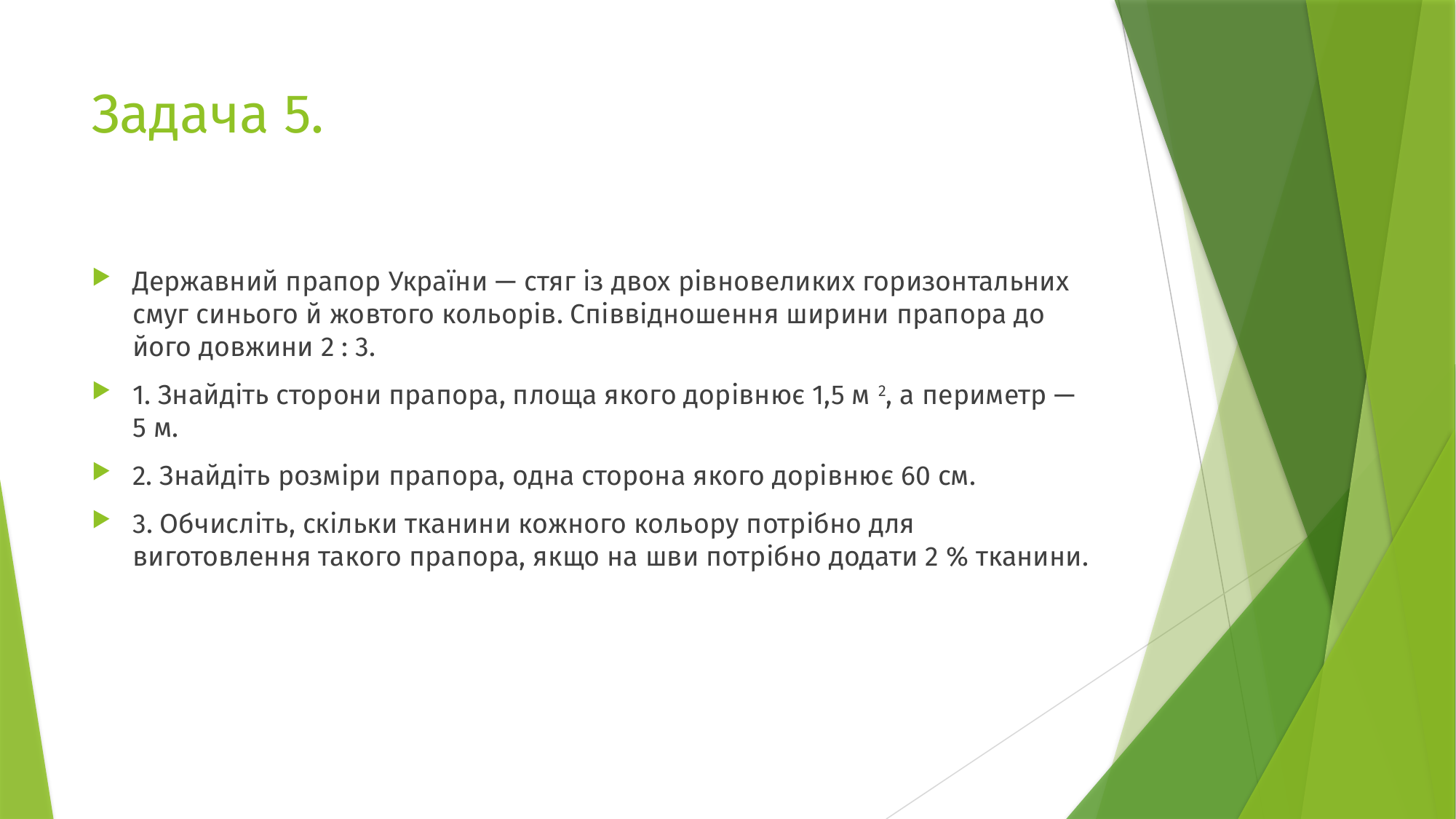

# Задача 5.
Державний прапор України — стяг із двох рівновеликих горизонтальних смуг синього й жовтого кольорів. Співвідношення ширини прапора до його довжини 2 : 3.
1. Знайдіть сторони прапора, площа якого дорівнює 1,5 м 2, а периметр — 5 м.
2. Знайдіть розміри прапора, одна сторона якого дорівнює 60 см.
3. Обчисліть, скільки тканини кожного кольору потрібно для виготовлення такого прапора, якщо на шви потрібно додати 2 % тканини.